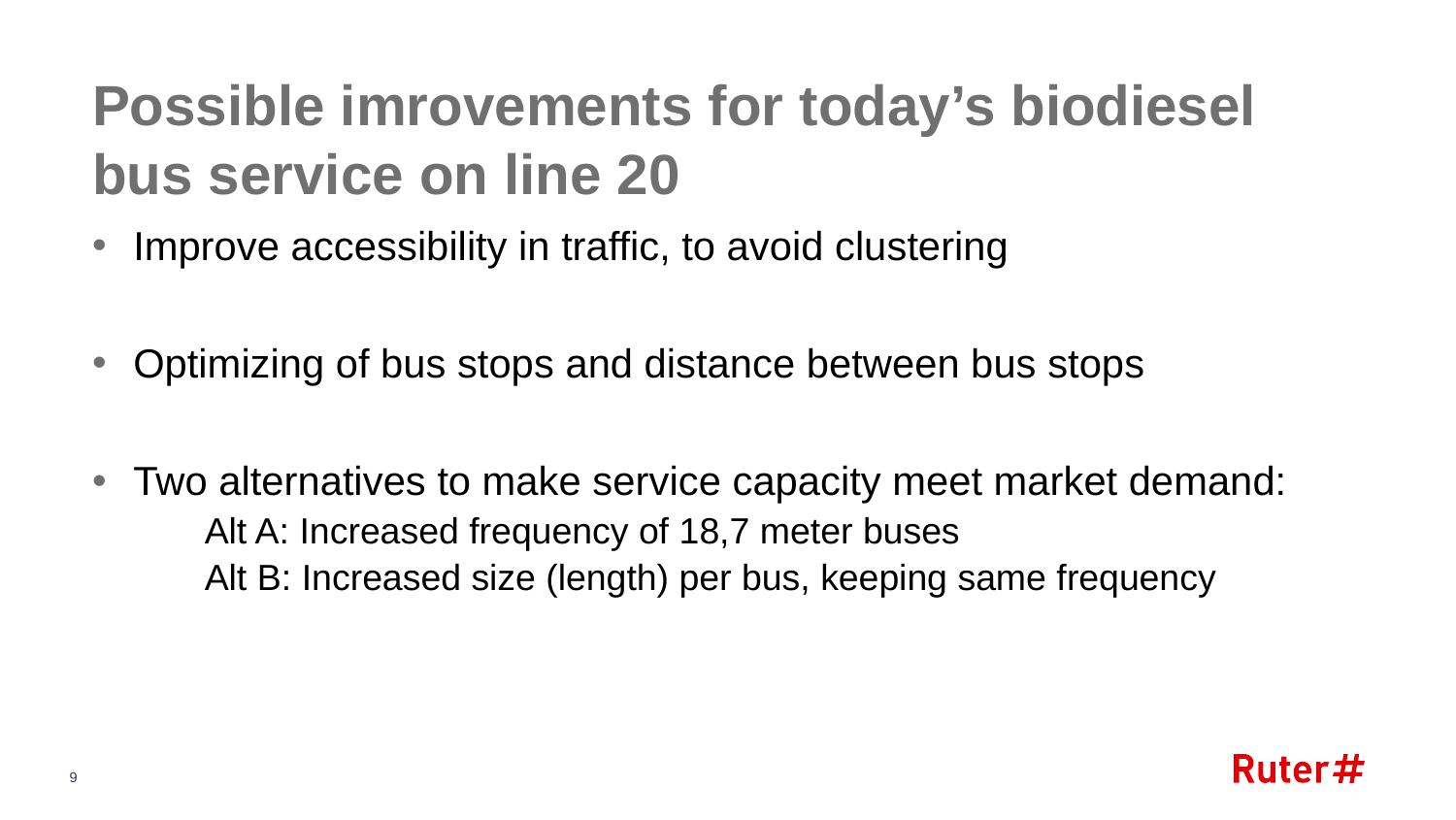

# Possible imrovements for today’s biodiesel  bus service on line 20
Improve accessibility in traffic, to avoid clustering

Optimizing of bus stops and distance between bus stops

Two alternatives to make service capacity meet market demand:
Alt A: Increased frequency of 18,7 meter buses
Alt B: Increased size (length) per bus, keeping same frequency
9